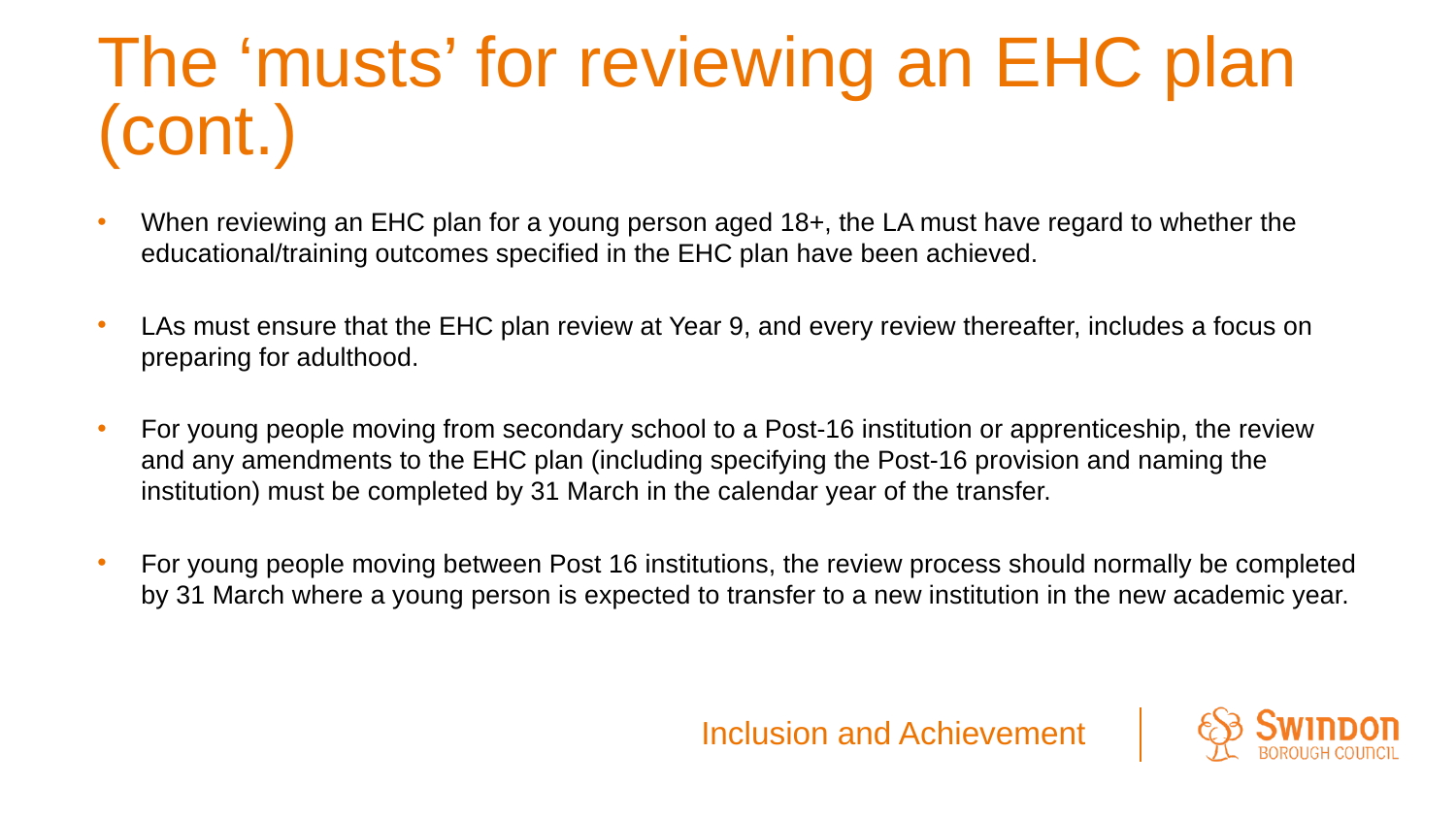

# The ‘musts’ for reviewing an EHC plan (cont.)

When reviewing an EHC plan for a young person aged 18+, the LA must have regard to whether the educational/training outcomes specified in the EHC plan have been achieved.

LAs must ensure that the EHC plan review at Year 9, and every review thereafter, includes a focus on preparing for adulthood.

For young people moving from secondary school to a Post-16 institution or apprenticeship, the review and any amendments to the EHC plan (including specifying the Post-16 provision and naming the institution) must be completed by 31 March in the calendar year of the transfer.

For young people moving between Post 16 institutions, the review process should normally be completed by 31 March where a young person is expected to transfer to a new institution in the new academic year.